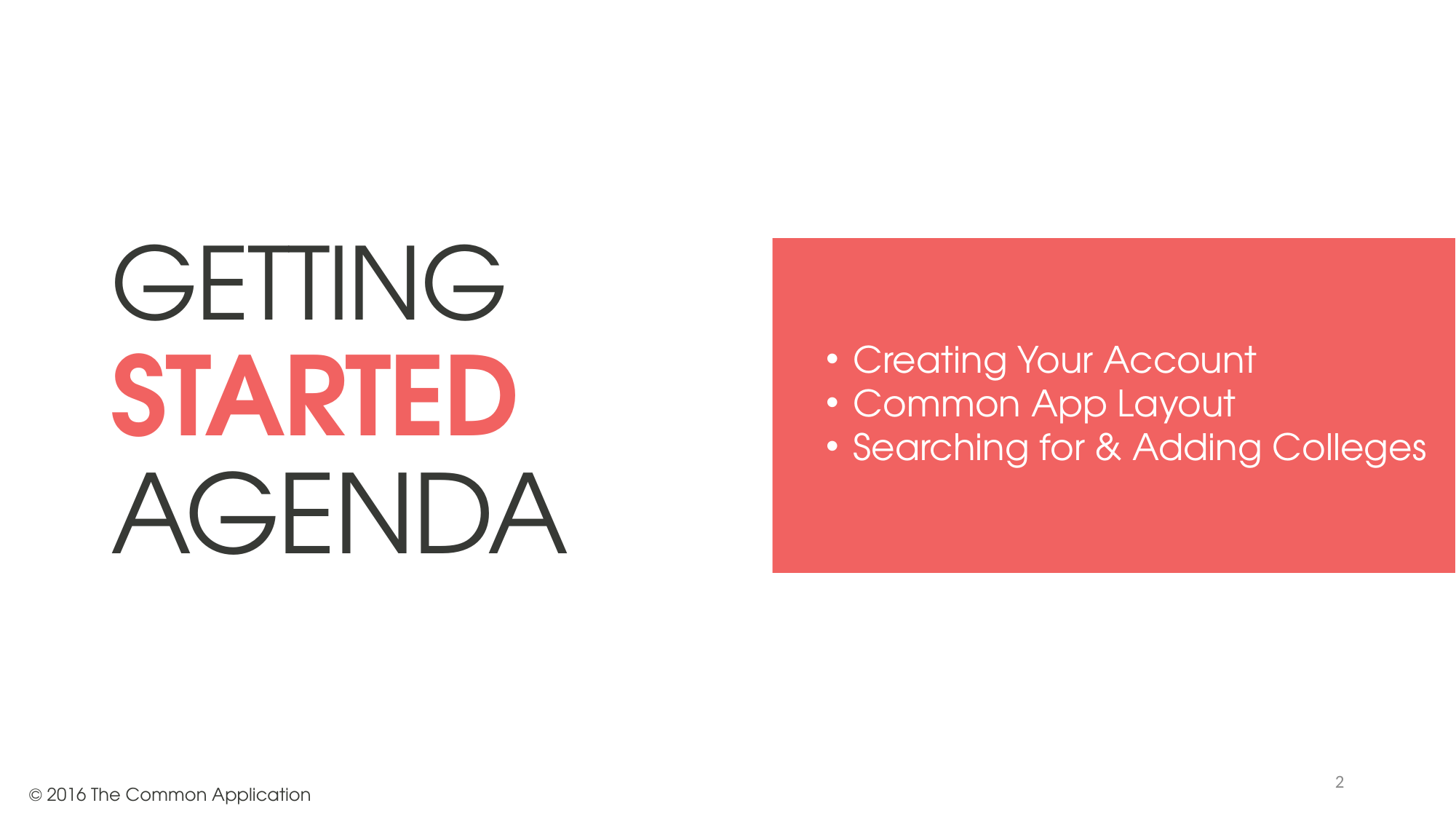

# GETTING STARTED AGENDA
Creating Your Account
Common App Layout
Searching for & Adding Colleges
2
© 2016 The Common Application